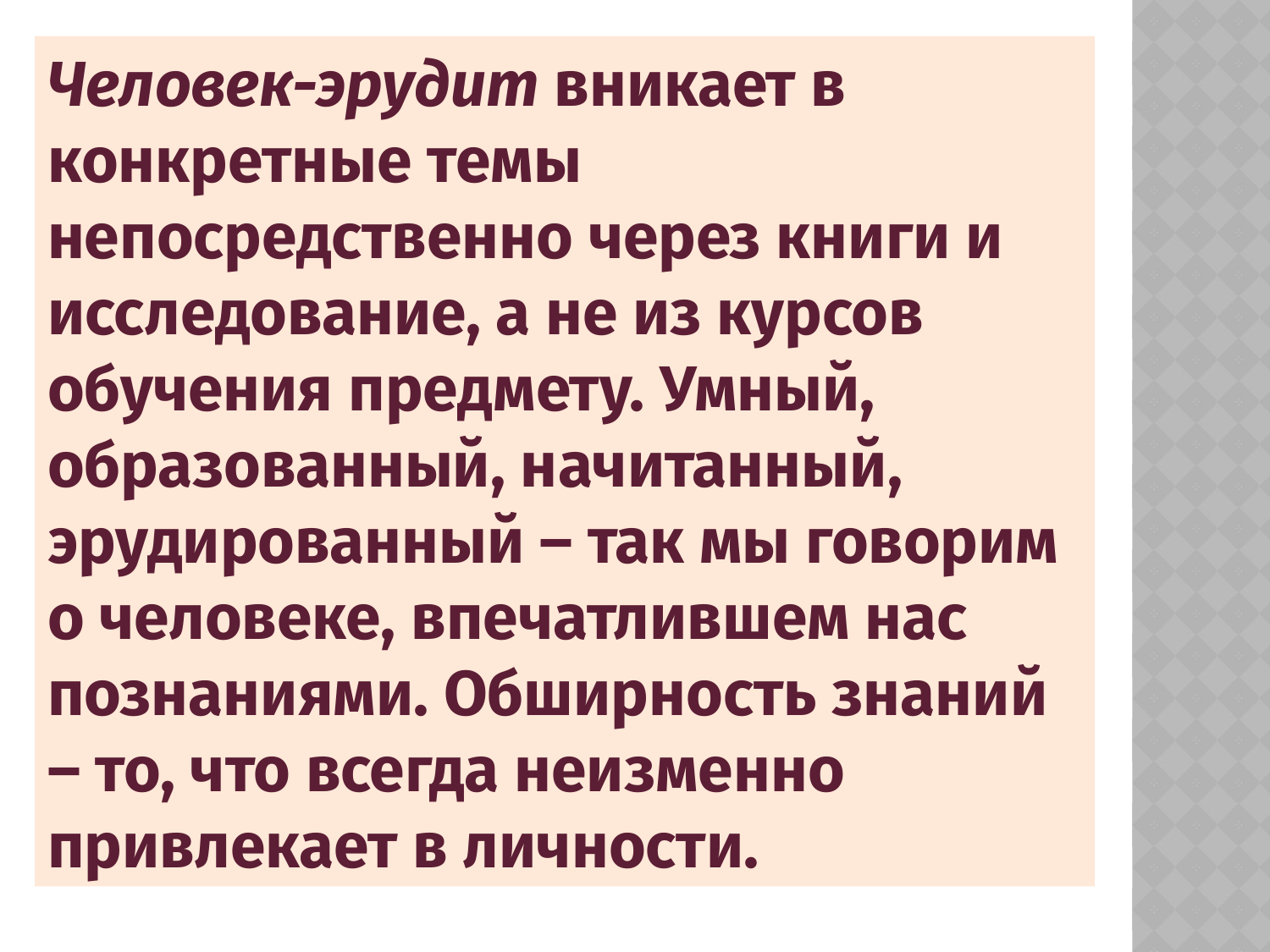

Человек-эрудит вникает в конкретные темы непосредственно через книги и исследование, а не из курсов обучения предмету. Умный, образованный, начитанный, эрудированный – так мы говорим о человеке, впечатлившем нас познаниями. Обширность знаний – то, что всегда неизменно привлекает в личности.